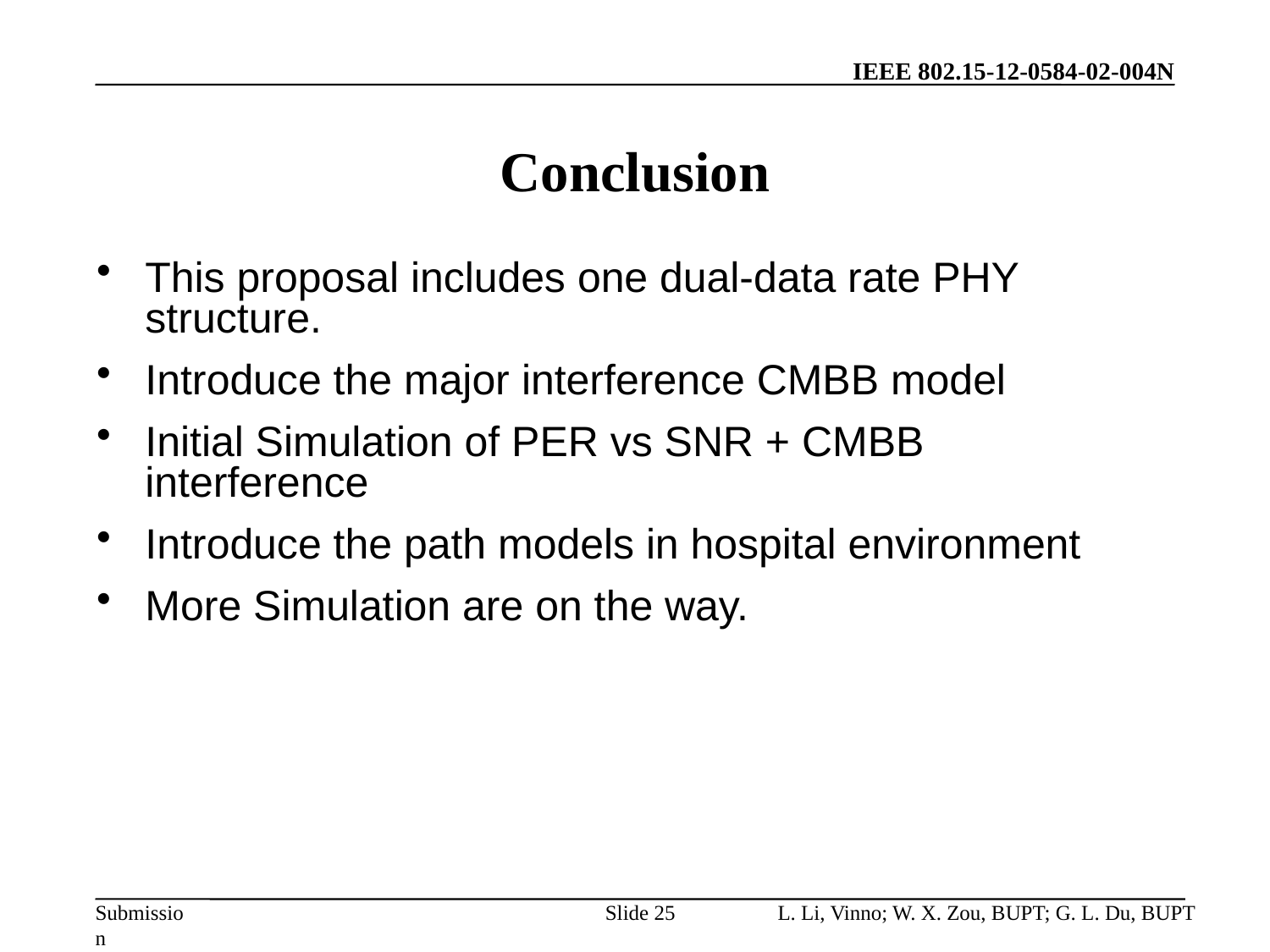

# Conclusion
This proposal includes one dual-data rate PHY structure.
Introduce the major interference CMBB model
Initial Simulation of PER vs SNR + CMBB interference
Introduce the path models in hospital environment
More Simulation are on the way.

Slide 25
L. Li, Vinno; W. X. Zou, BUPT; G. L. Du, BUPT